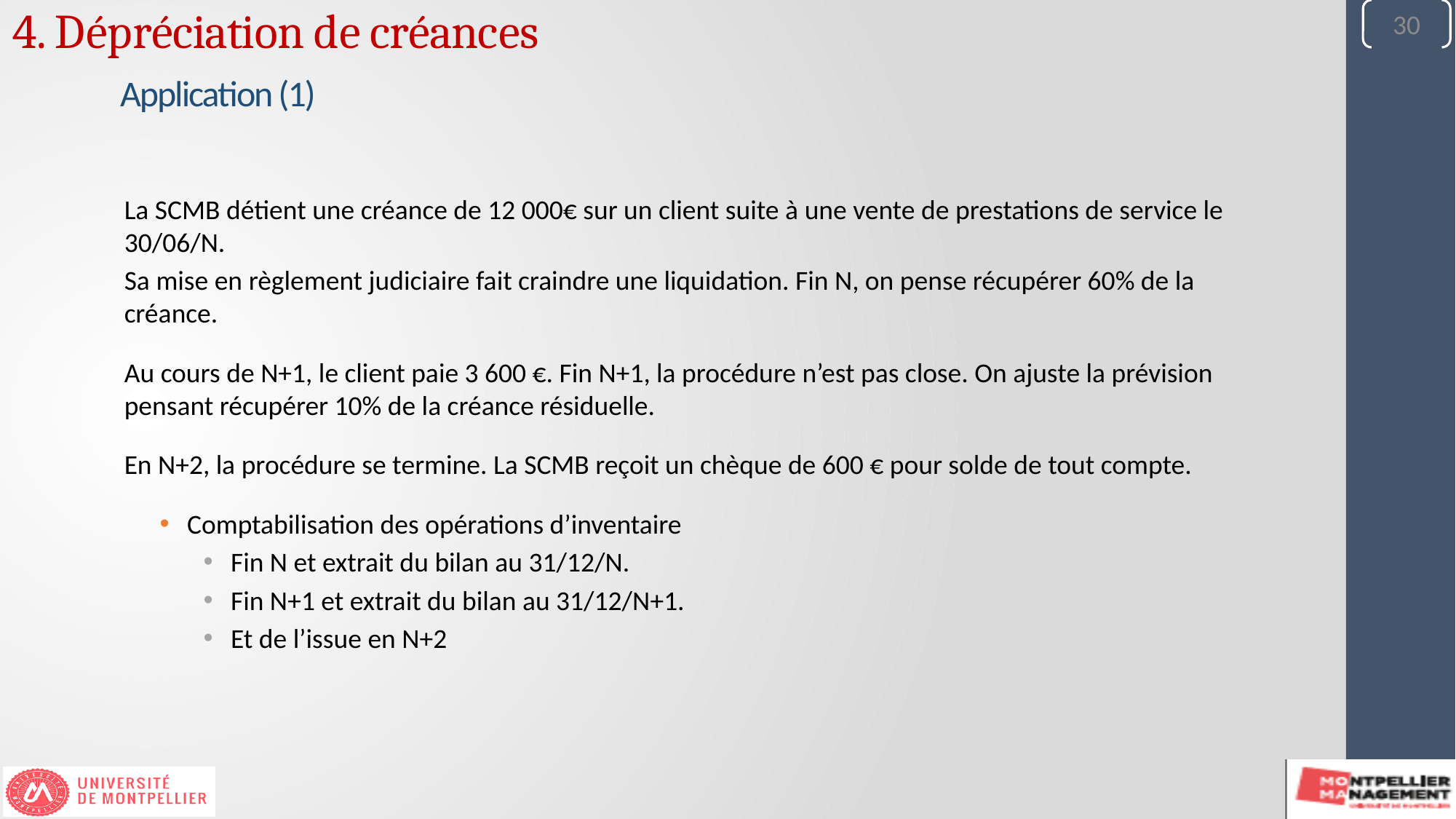

30
4. Dépréciation de créances
	Application (1)

La SCMB détient une créance de 12 000€ sur un client suite à une vente de prestations de service le 30/06/N.
Sa mise en règlement judiciaire fait craindre une liquidation. Fin N, on pense récupérer 60% de la créance.

Au cours de N+1, le client paie 3 600 €. Fin N+1, la procédure n’est pas close. On ajuste la prévision pensant récupérer 10% de la créance résiduelle.

En N+2, la procédure se termine. La SCMB reçoit un chèque de 600 € pour solde de tout compte.

Comptabilisation des opérations d’inventaire
Fin N et extrait du bilan au 31/12/N.
Fin N+1 et extrait du bilan au 31/12/N+1.
Et de l’issue en N+2